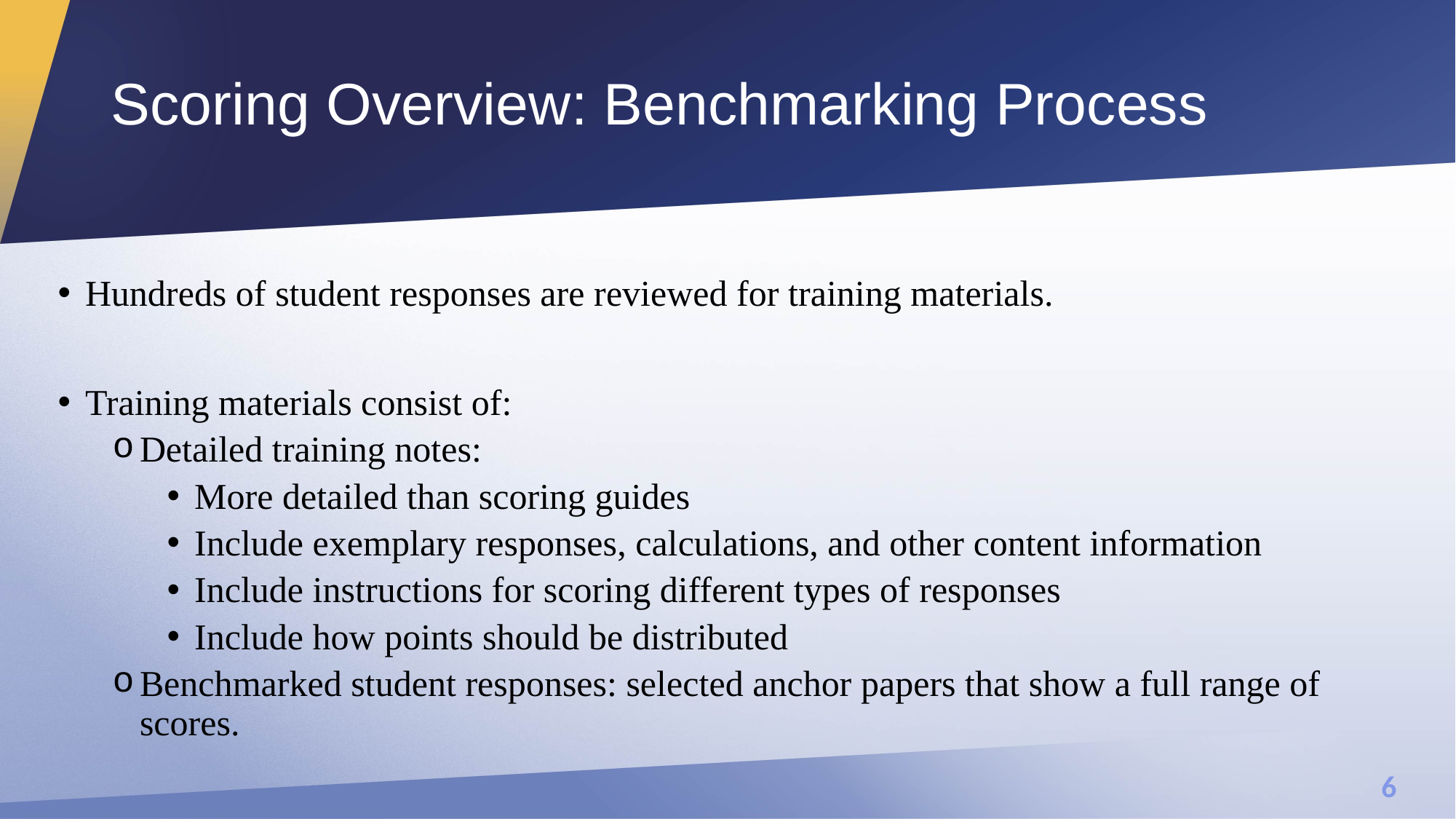

# Scoring Overview: Benchmarking Process

Hundreds of student responses are reviewed for training materials.

Training materials consist of:
Detailed training notes:
More detailed than scoring guides
Include exemplary responses, calculations, and other content information
Include instructions for scoring different types of responses
Include how points should be distributed
Benchmarked student responses: selected anchor papers that show a full range of scores.